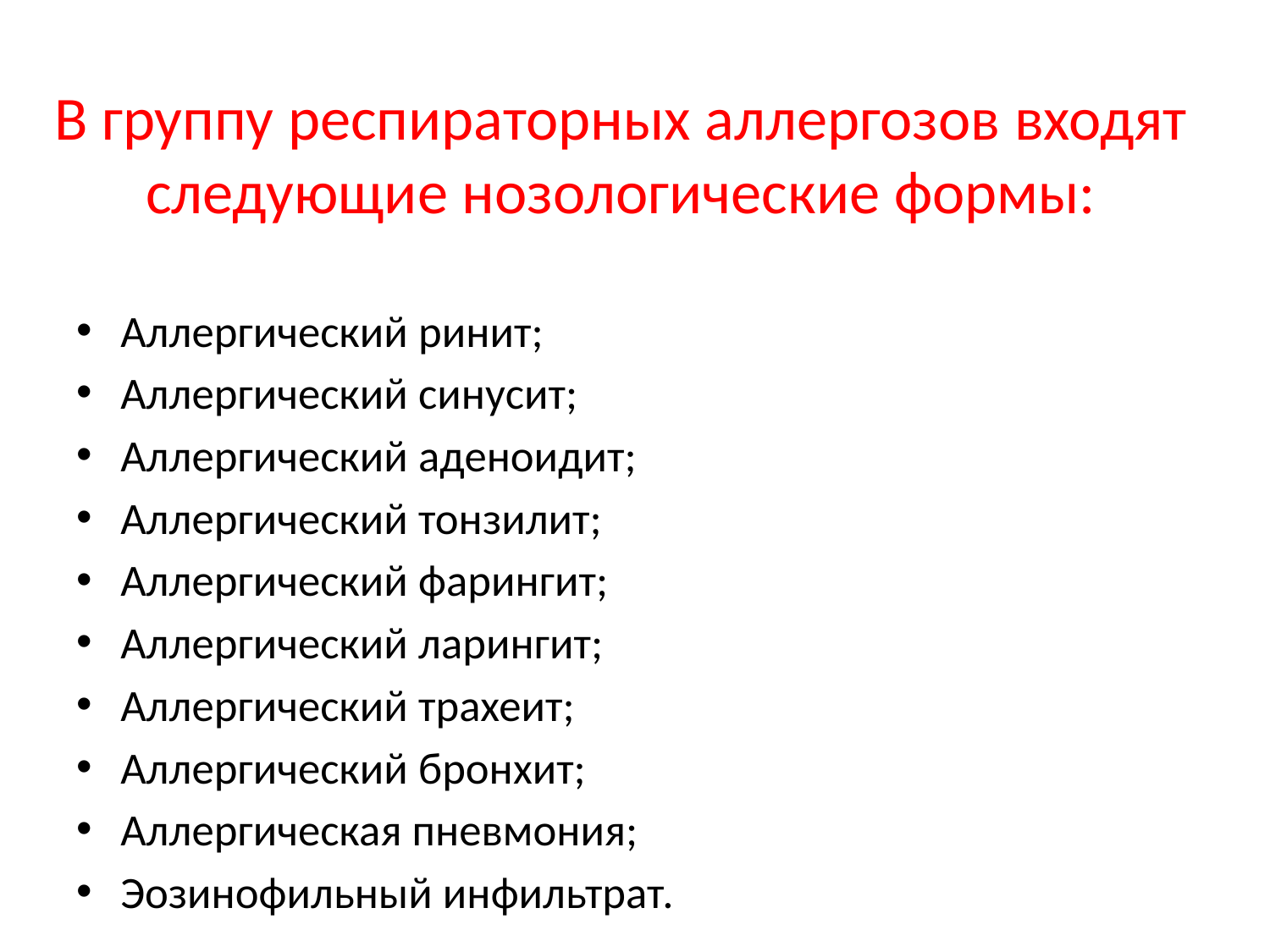

# В группу респираторных аллергозов входят следующие нозологические формы:
Аллергический ринит;
Аллергический синусит;
Аллергический аденоидит;
Аллергический тонзилит;
Аллергический фарингит;
Аллергический ларингит;
Аллергический трахеит;
Аллергический бронхит;
Аллергическая пневмония;
Эозинофильный инфильтрат.